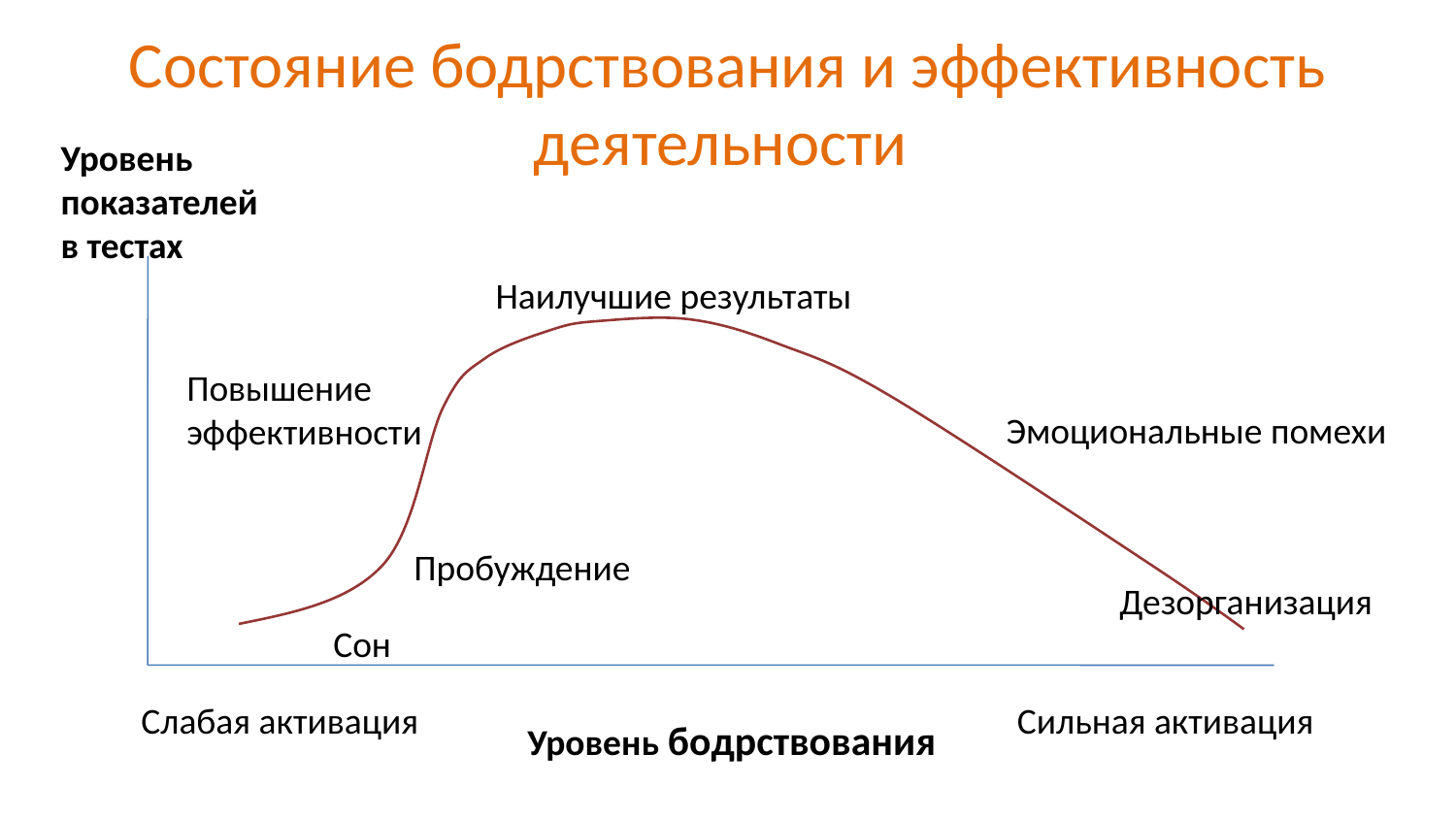

# Состояние бодрствования и эффективность деятельности
Уровень
показателей
в тестах
Наилучшие результаты

Повышение
эффективности
Эмоциональные помехи
Пробуждение
Дезорганизация
Сон
Слабая активация
Сильная активация
Уровень бодрствования